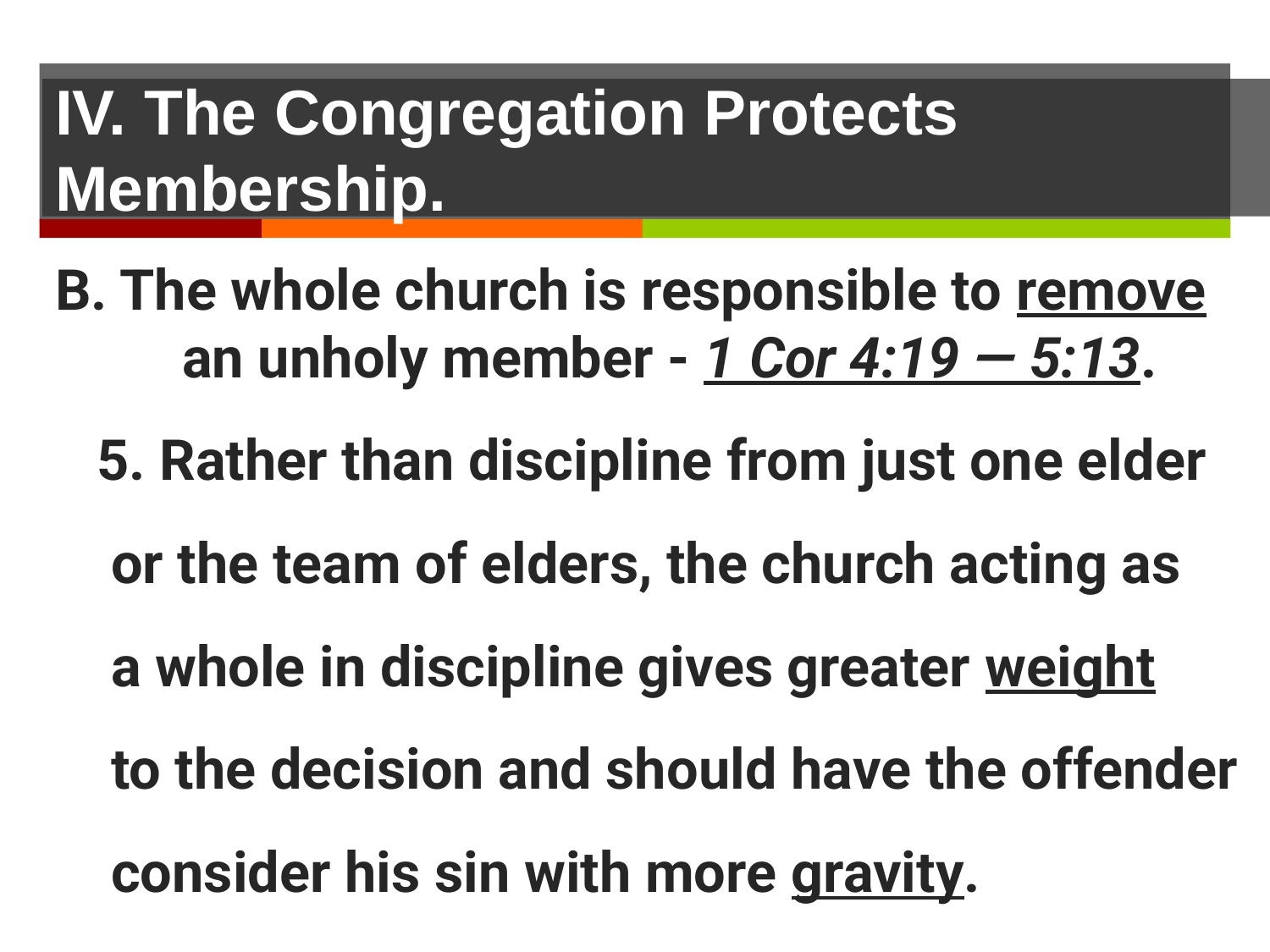

# IV. The Congregation Protects Membership.
B. The whole church is responsible to remove 	an unholy member - 1 Cor 4:19 — 5:13.
   5. Rather than discipline from just one elder
    or the team of elders, the church acting as
    a whole in discipline gives greater weight
    to the decision and should have the offender
    consider his sin with more gravity.